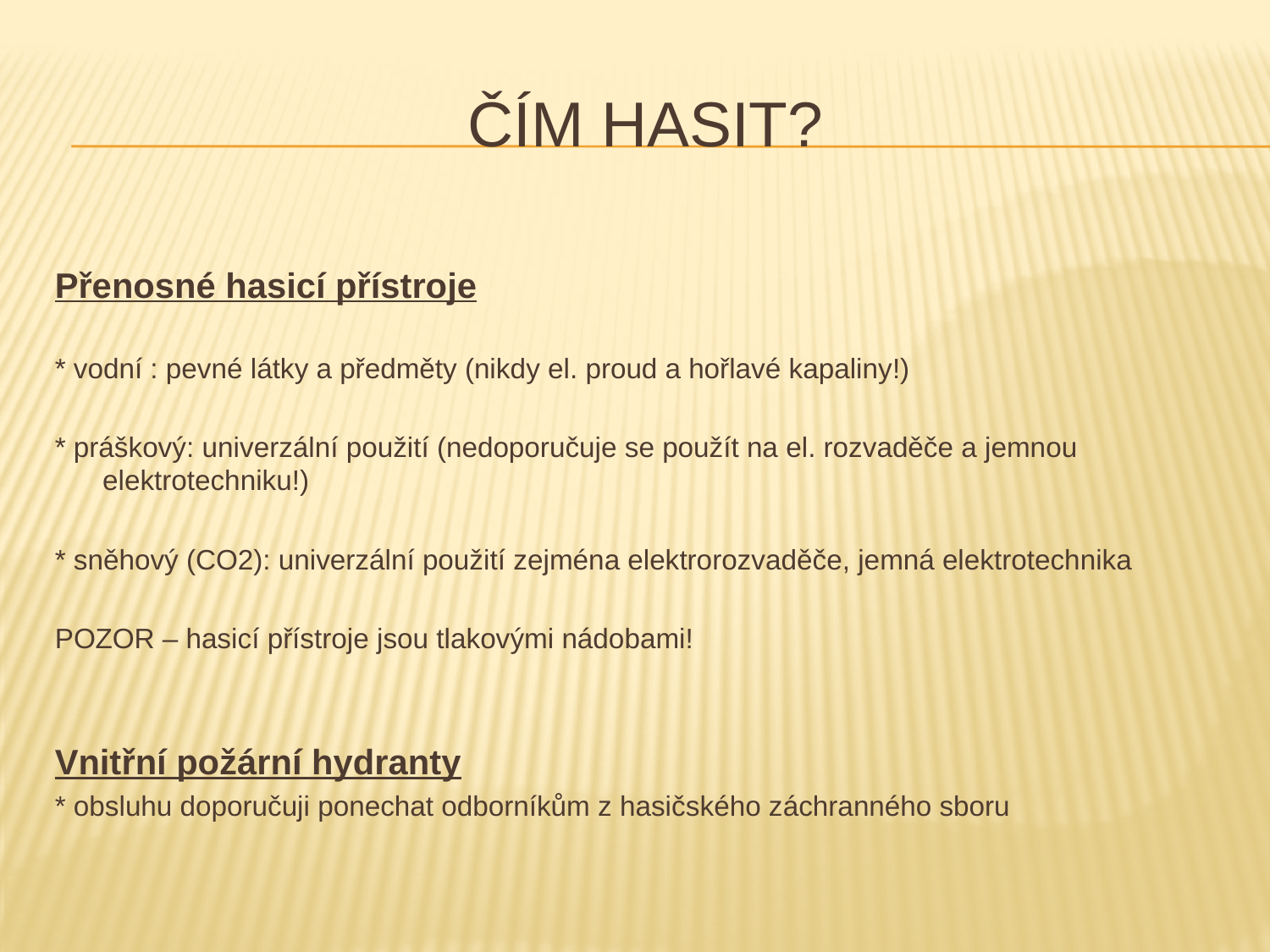

# ČÍM HASIT?

Přenosné hasicí přístroje

* vodní : pevné látky a předměty (nikdy el. proud a hořlavé kapaliny!)

* práškový: univerzální použití (nedoporučuje se použít na el. rozvaděče a jemnou elektrotechniku!)

* sněhový (CO2): univerzální použití zejména elektrorozvaděče, jemná elektrotechnika

POZOR – hasicí přístroje jsou tlakovými nádobami!

Vnitřní požární hydranty
* obsluhu doporučuji ponechat odborníkům z hasičského záchranného sboru